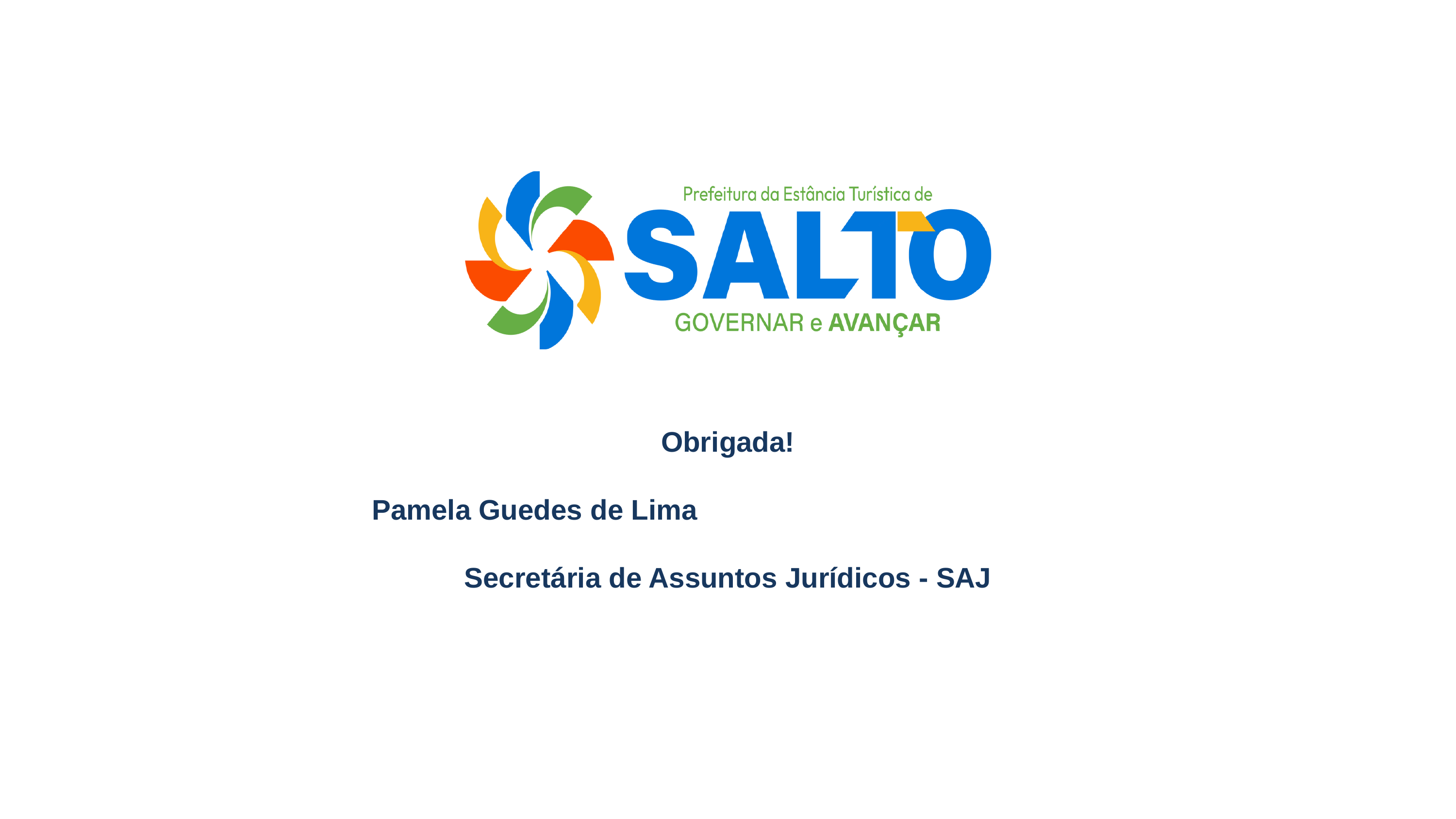

Obrigada!
Pamela Guedes de Lima
Secretária de Assuntos Jurídicos - SAJ